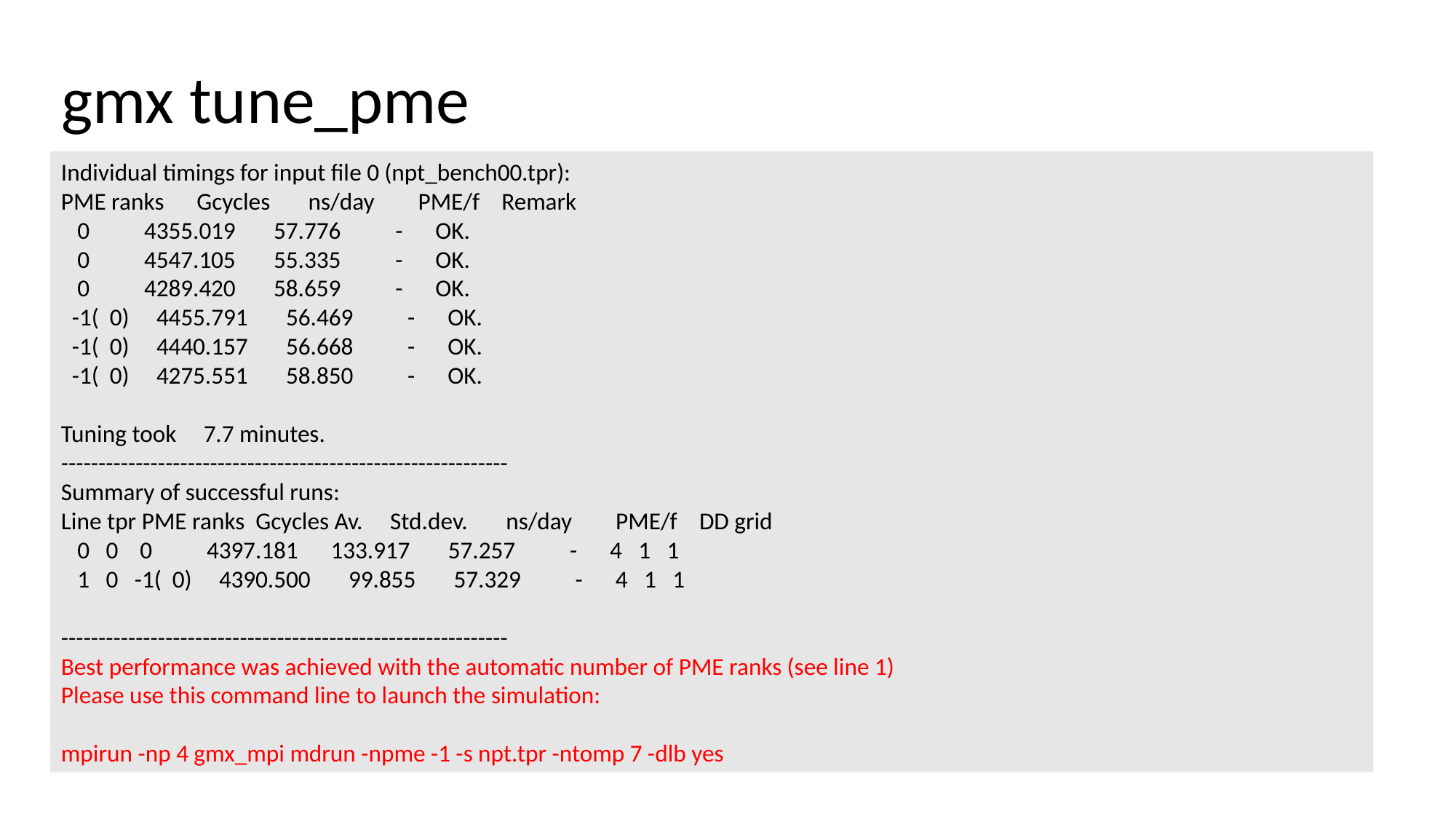

# gmx tune_pme
Individual timings for input file 0 (npt_bench00.tpr):
PME ranks      Gcycles       ns/day        PME/f    Remark
   0          4355.019       57.776          -      OK.
   0          4547.105       55.335          -      OK.
   0          4289.420       58.659          -      OK.
  -1(  0)     4455.791       56.469          -      OK.
  -1(  0)     4440.157       56.668          -      OK.
  -1(  0)     4275.551       58.850          -      OK.

Tuning took     7.7 minutes.
------------------------------------------------------------
Summary of successful runs:
Line tpr PME ranks  Gcycles Av.     Std.dev.       ns/day        PME/f    DD grid
   0   0    0          4397.181      133.917       57.257          -      4   1   1
   1   0   -1(  0)     4390.500       99.855       57.329          -      4   1   1

------------------------------------------------------------
Best performance was achieved with the automatic number of PME ranks (see line 1)
Please use this command line to launch the simulation:

mpirun -np 4 gmx_mpi mdrun -npme -1 -s npt.tpr -ntomp 7 -dlb yes